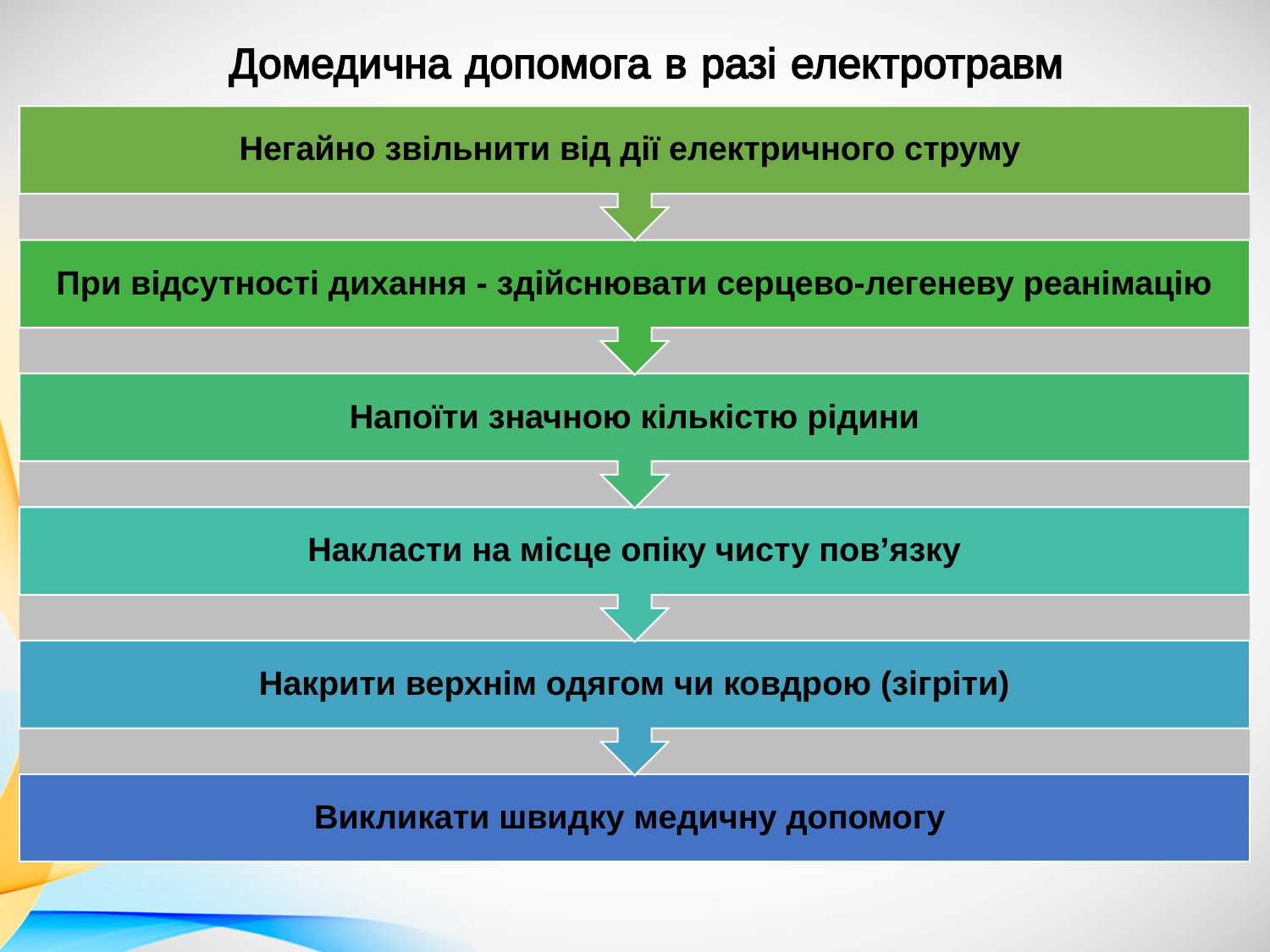

Домедична допомога в разі електротравм
Викликати швидку медичну допомогу
Накрити верхнім одягом чи ковдрою (зігріти)
Накласти на місце опіку чисту пов’язку
Напоїти значною кількістю рідини
При відсутності дихання - здійснювати серцево-легеневу реанімацію
Негайно звільнити від дії електричного струму